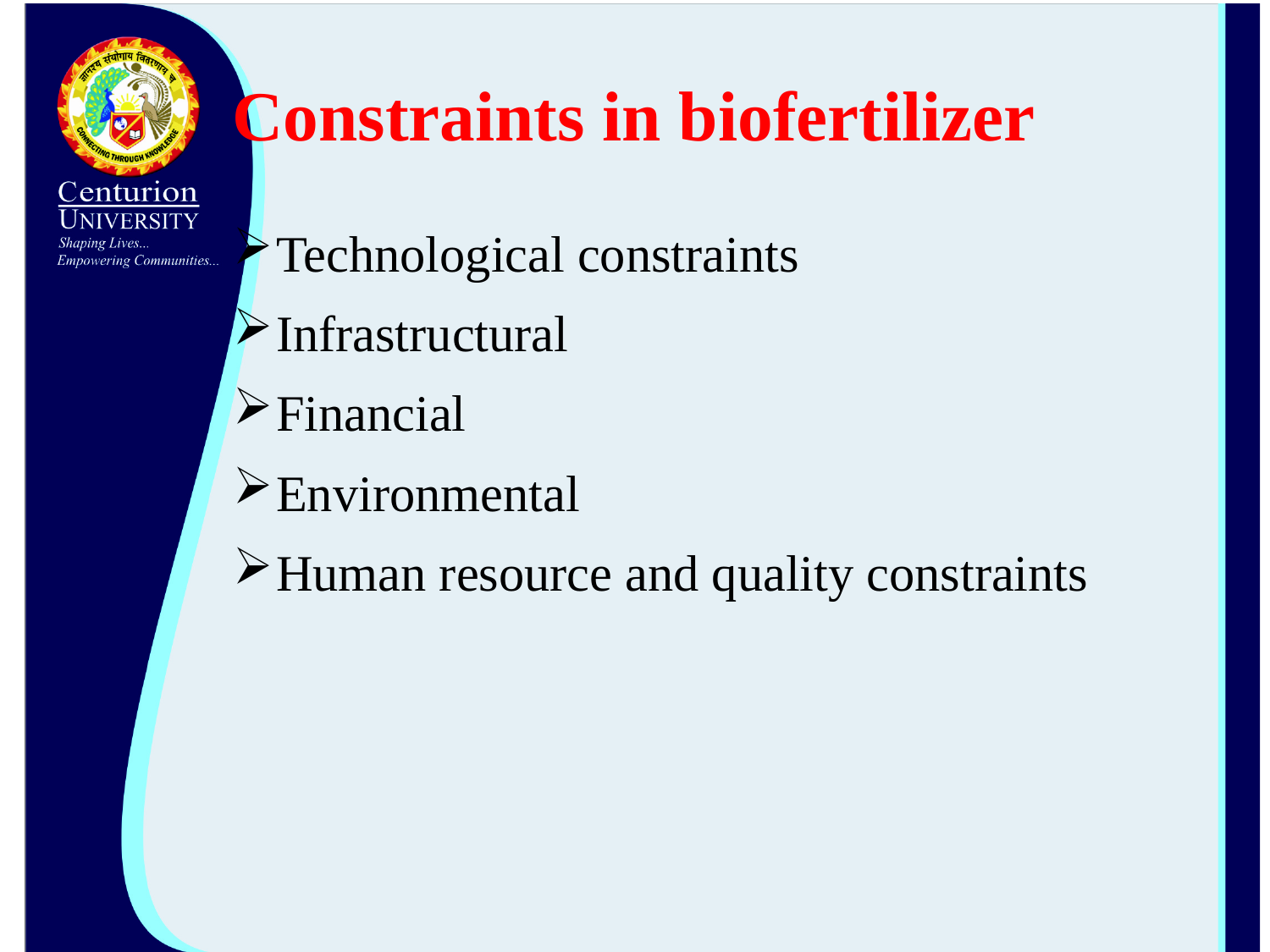

# Constraints in biofertilizer
Technological constraints
Infrastructural
Financial
Environmental
Human resource and quality constraints